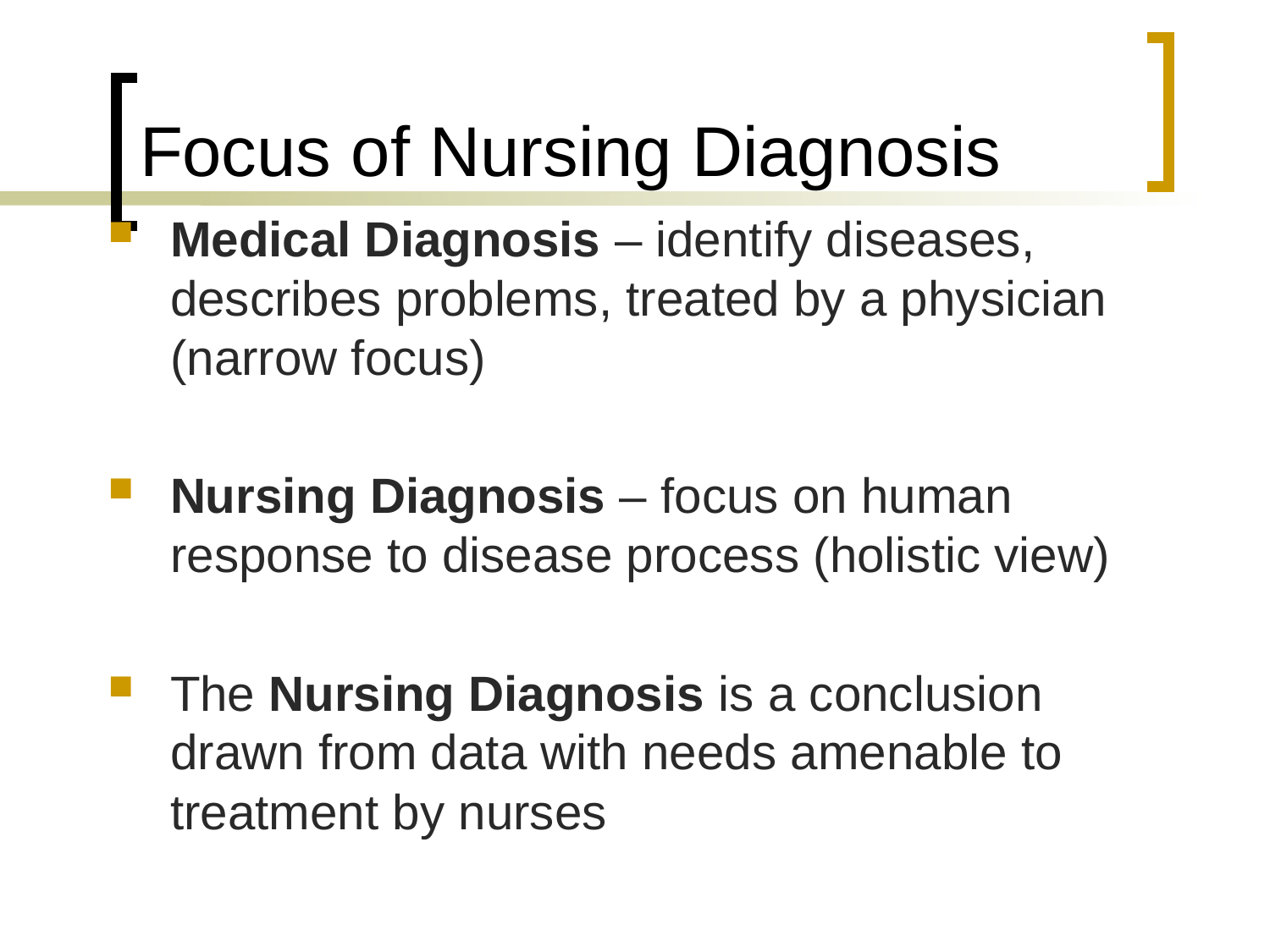

# Focus of Nursing Diagnosis
Medical Diagnosis – identify diseases, describes problems, treated by a physician (narrow focus)

Nursing Diagnosis – focus on human response to disease process (holistic view)

The Nursing Diagnosis is a conclusion drawn from data with needs amenable to treatment by nurses